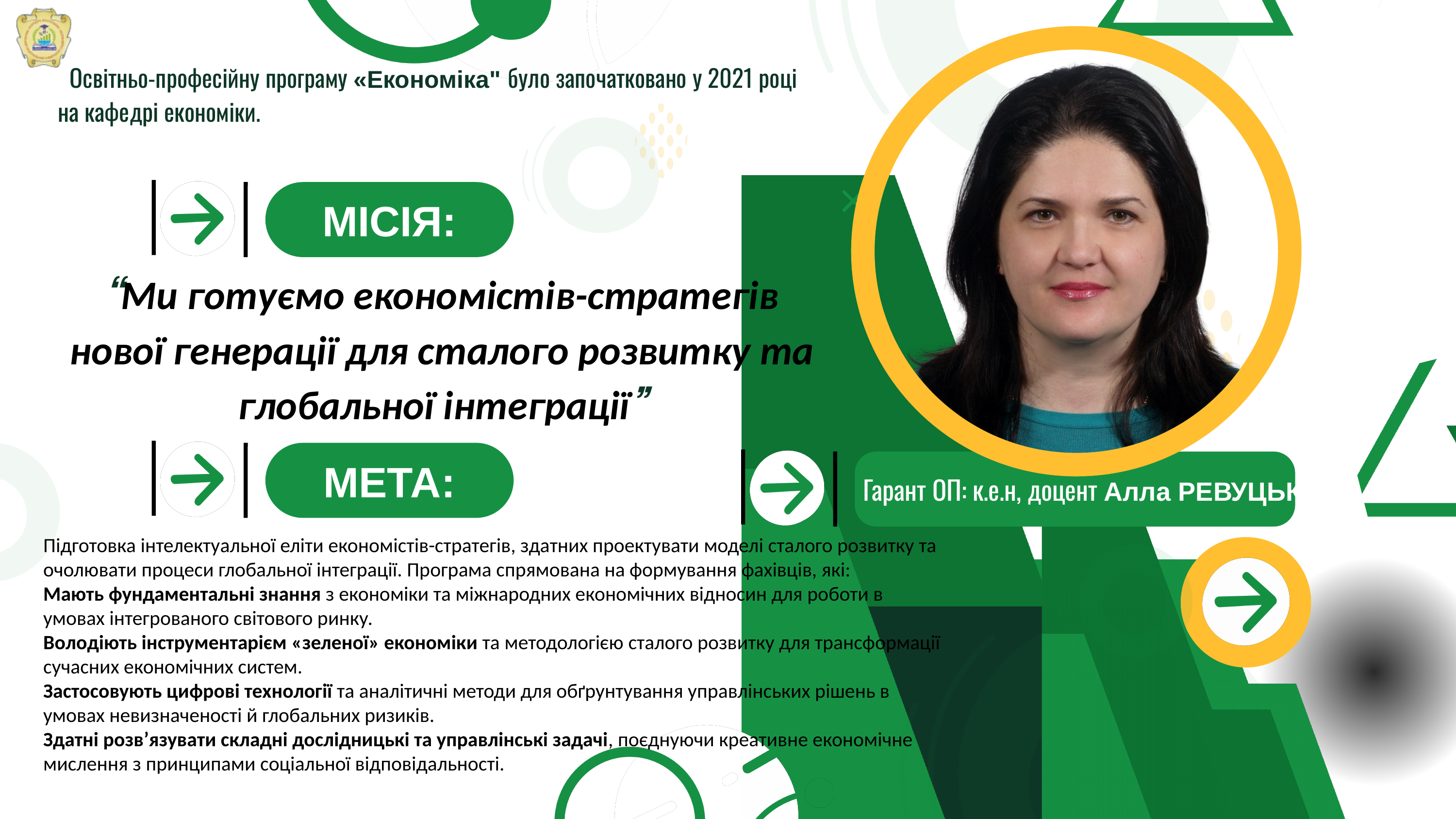

Освітньо-професійну програму «Економіка" було започатковано у 2021 році на кафедрі економіки.

МІСІЯ:

“Ми готуємо економістів-стратегів нової генерації для сталого розвитку та глобальної інтеграції”

МЕТА:

Гарант ОП: к.е.н, доцент Алла РЕВУЦЬКА

Підготовка інтелектуальної еліти економістів-стратегів, здатних проектувати моделі сталого розвитку та очолювати процеси глобальної інтеграції. Програма спрямована на формування фахівців, які:
Мають фундаментальні знання з економіки та міжнародних економічних відносин для роботи в умовах інтегрованого світового ринку.
Володіють інструментарієм «зеленої» економіки та методологією сталого розвитку для трансформації сучасних економічних систем.
Застосовують цифрові технології та аналітичні методи для обґрунтування управлінських рішень в умовах невизначеності й глобальних ризиків.
Здатні розв’язувати складні дослідницькі та управлінські задачі, поєднуючи креативне економічне мислення з принципами соціальної відповідальності.